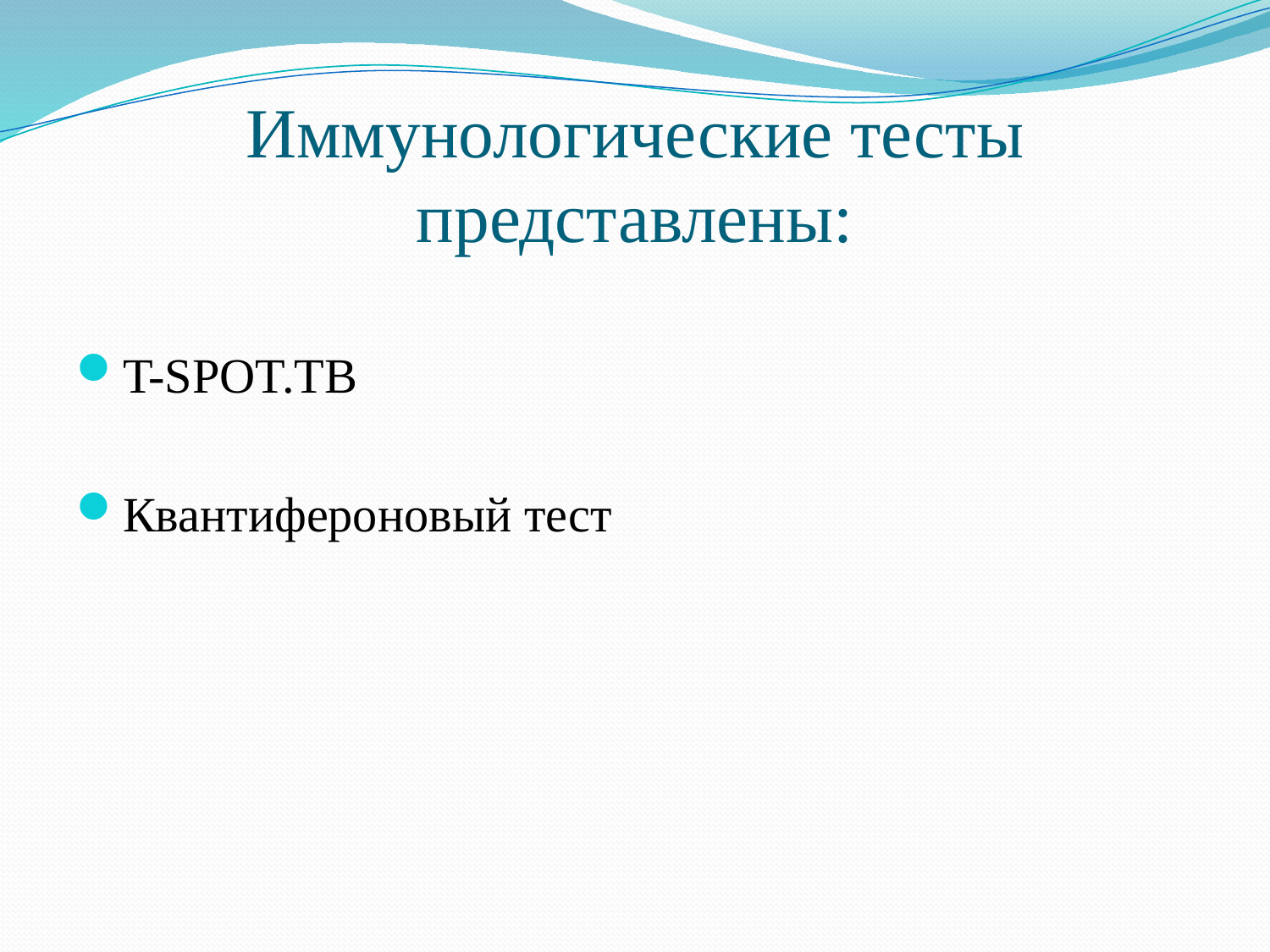

# Иммунологические тесты представлены:

T-SPOT.TB

Квантифероновый тест